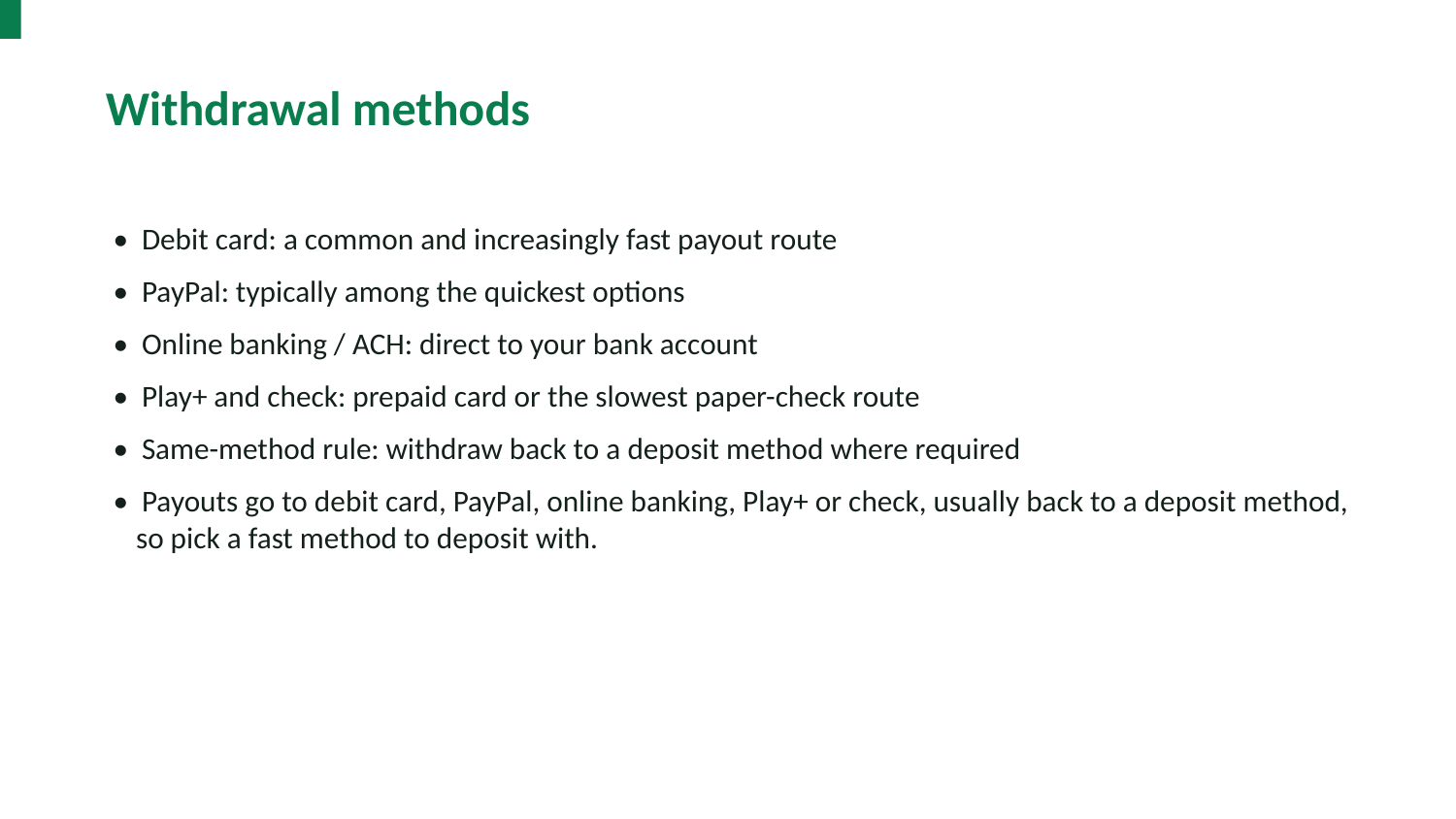

Withdrawal methods
•  Debit card: a common and increasingly fast payout route
•  PayPal: typically among the quickest options
•  Online banking / ACH: direct to your bank account
•  Play+ and check: prepaid card or the slowest paper-check route
•  Same-method rule: withdraw back to a deposit method where required
•  Payouts go to debit card, PayPal, online banking, Play+ or check, usually back to a deposit method, so pick a fast method to deposit with.